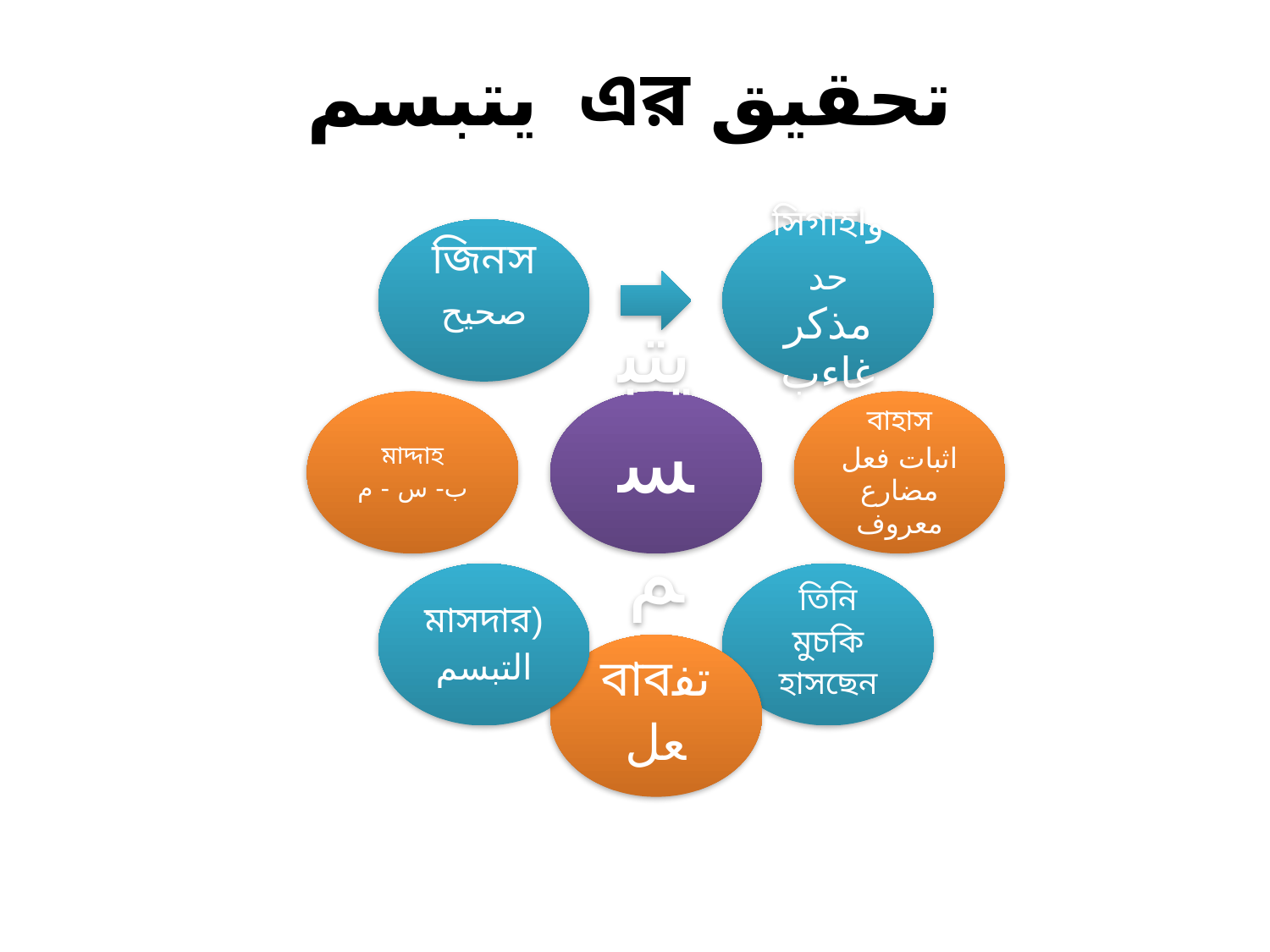

يتبسم  এর تحقيق
يتبسم
মাদ্দাহ
ب- س - م
বাহাস اثبات فعل مضارع معروف
তিনি মুচকি হাসছেন